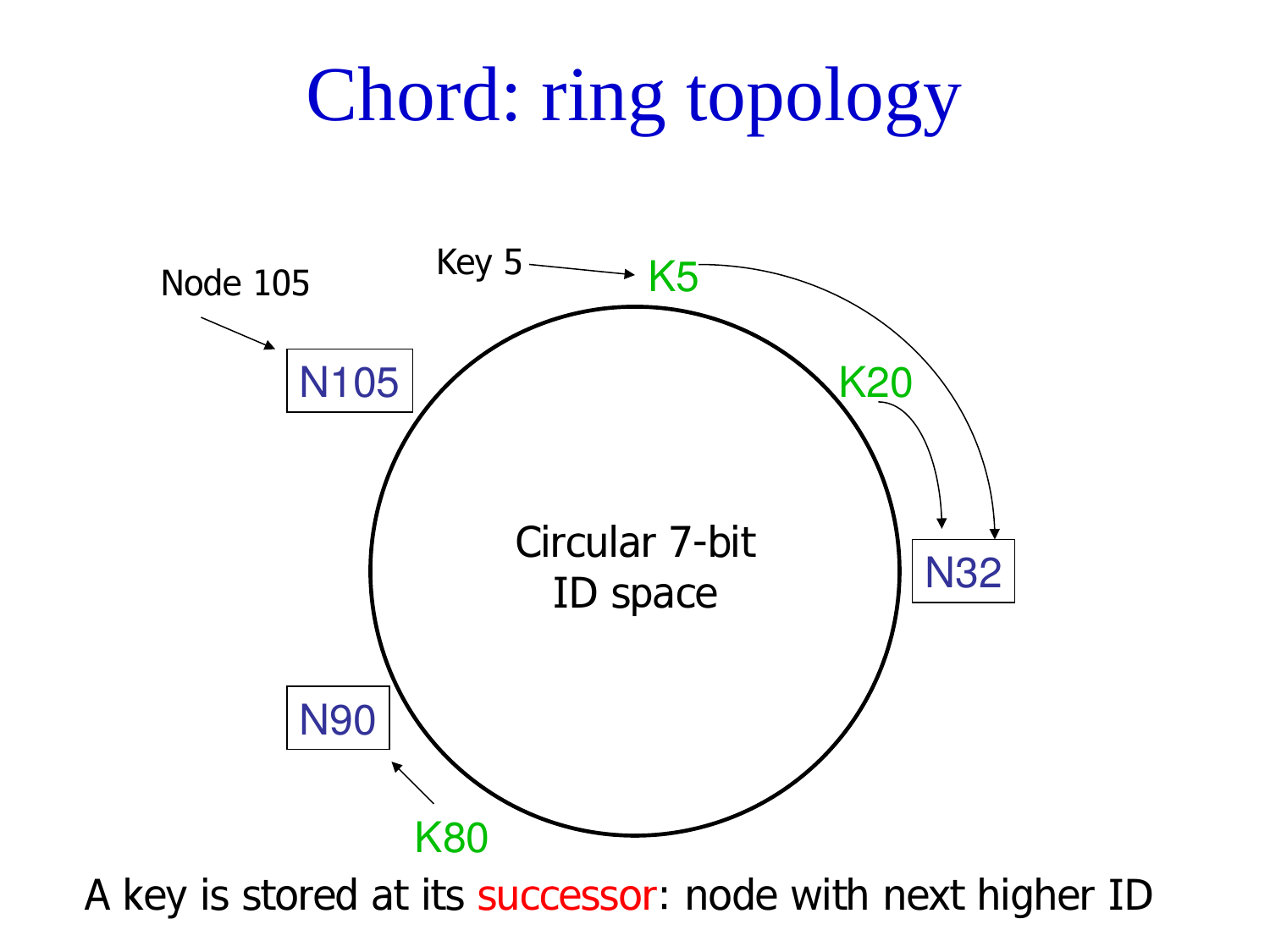

# Chord: ring topology
Key 5
K5
Node 105

N105
K20

Circular 7-bit
ID space
N32
N90

K80
A key is stored at its successor: node with next higher ID